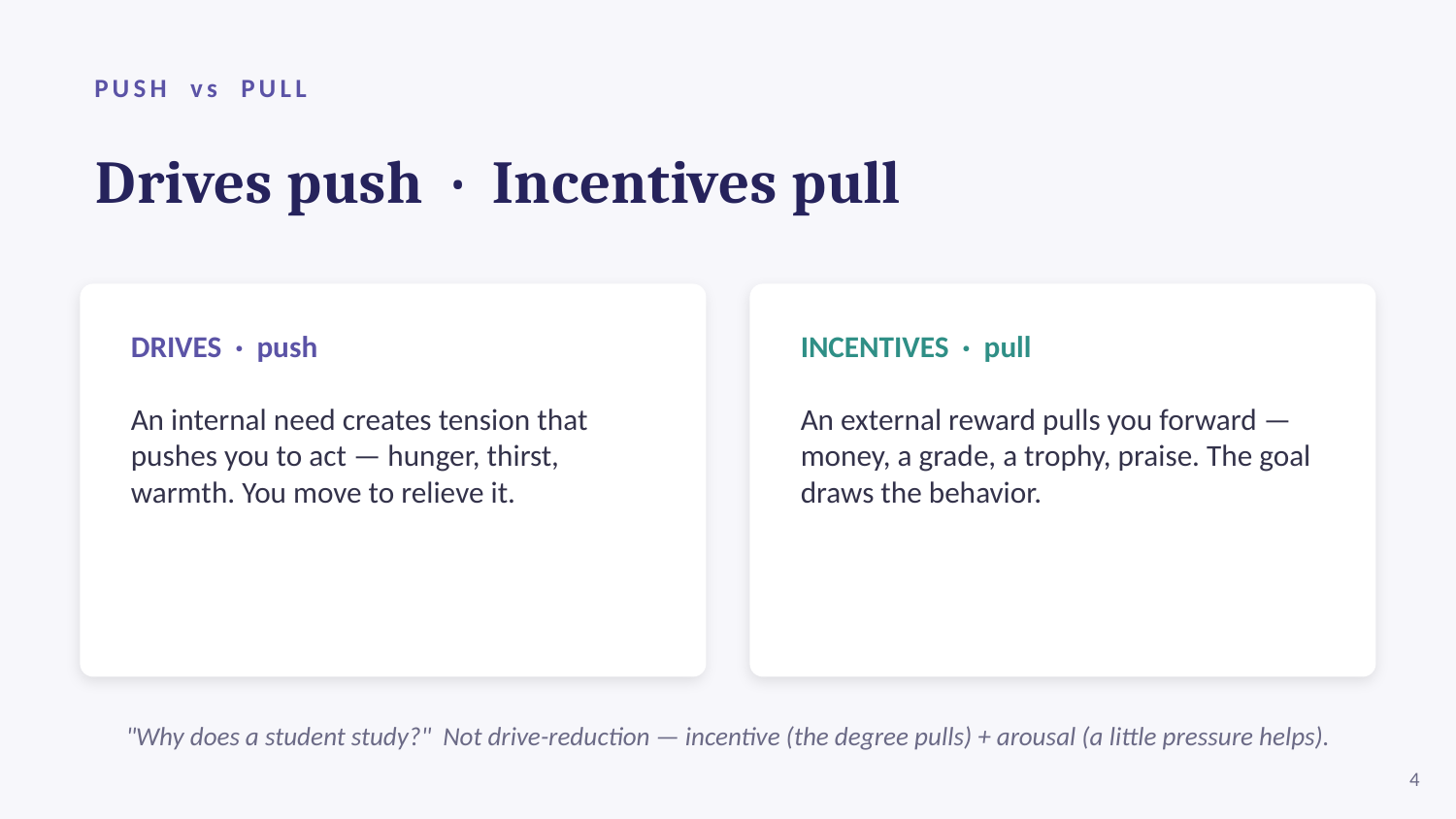

PUSH  vs  PULL
Drives push  ·  Incentives pull

DRIVES  ·  push

An internal need creates tension that pushes you to act — hunger, thirst, warmth. You move to relieve it.
INCENTIVES  ·  pull

An external reward pulls you forward — money, a grade, a trophy, praise. The goal draws the behavior.
"Why does a student study?"  Not drive-reduction — incentive (the degree pulls) + arousal (a little pressure helps).
4